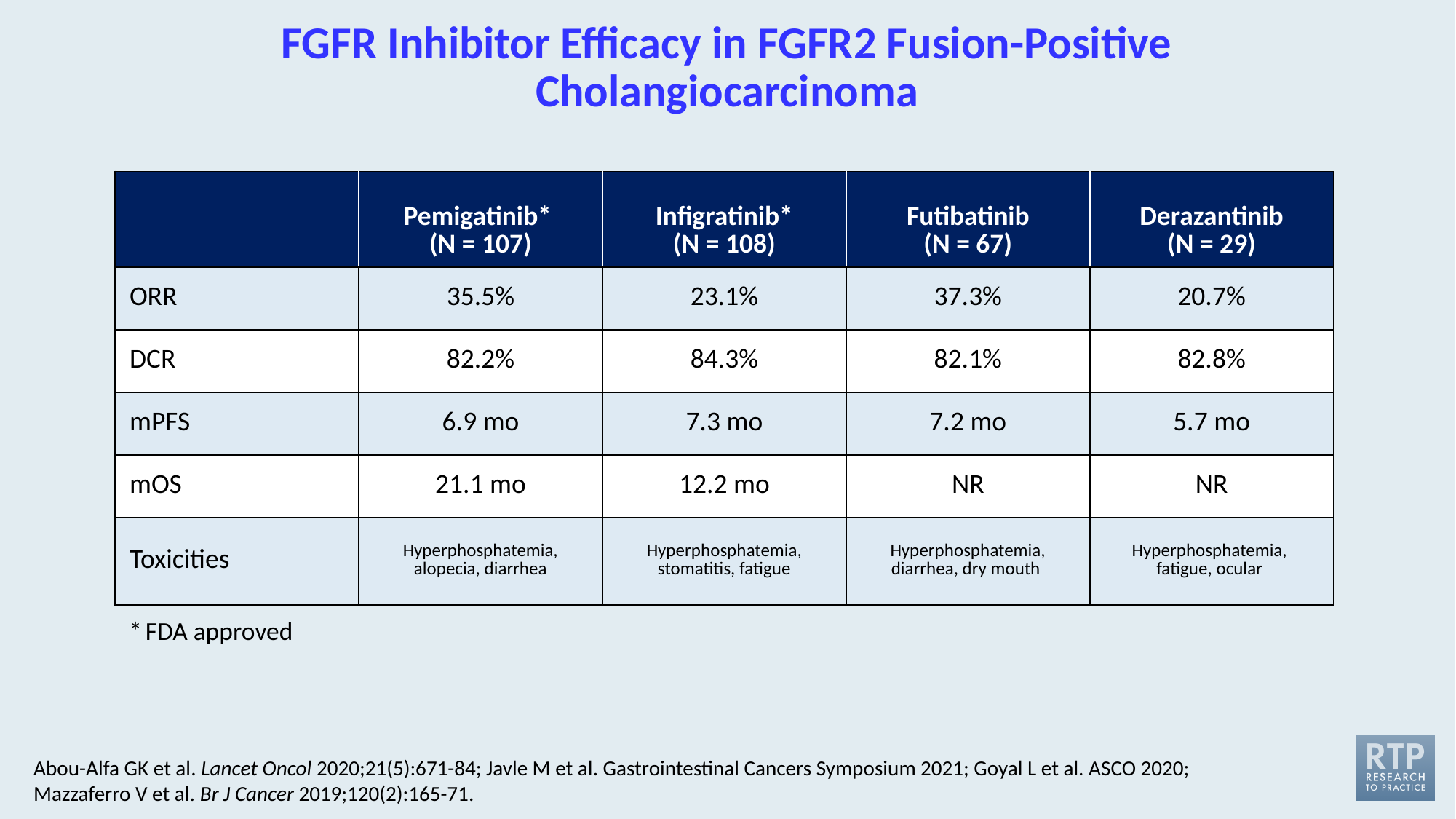

# FGFR Inhibitor Efficacy in FGFR2 Fusion-Positive Cholangiocarcinoma
|  | Pemigatinib\* (N = 107) | Infigratinib\* (N = 108) | Futibatinib (N = 67) | Derazantinib (N = 29) |
| --- | --- | --- | --- | --- |
| ORR | 35.5% | 23.1% | 37.3% | 20.7% |
| DCR | 82.2% | 84.3% | 82.1% | 82.8% |
| mPFS | 6.9 mo | 7.3 mo | 7.2 mo | 5.7 mo |
| mOS | 21.1 mo | 12.2 mo | NR | NR |
| Toxicities | Hyperphosphatemia, alopecia, diarrhea | Hyperphosphatemia, stomatitis, fatigue | Hyperphosphatemia, diarrhea, dry mouth | Hyperphosphatemia, fatigue, ocular |
* FDA approved
Abou-Alfa GK et al. Lancet Oncol 2020;21(5):671-84; Javle M et al. Gastrointestinal Cancers Symposium 2021; Goyal L et al. ASCO 2020; Mazzaferro V et al. Br J Cancer 2019;120(2):165-71.